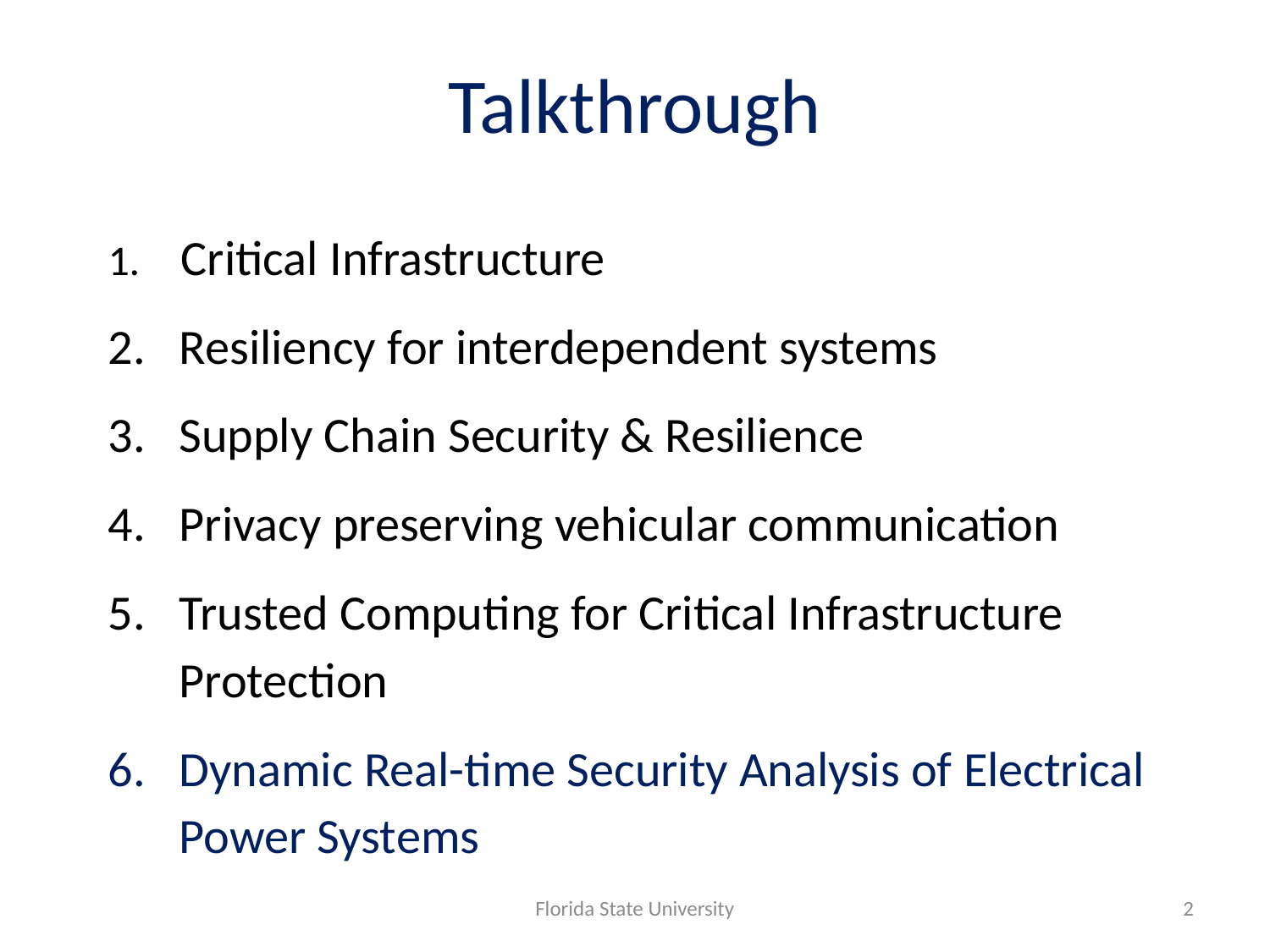

# Talkthrough
 Critical Infrastructure
Resiliency for interdependent systems
Supply Chain Security & Resilience
Privacy preserving vehicular communication
Trusted Computing for Critical Infrastructure Protection
Dynamic Real-time Security Analysis of Electrical Power Systems
Florida State University
2